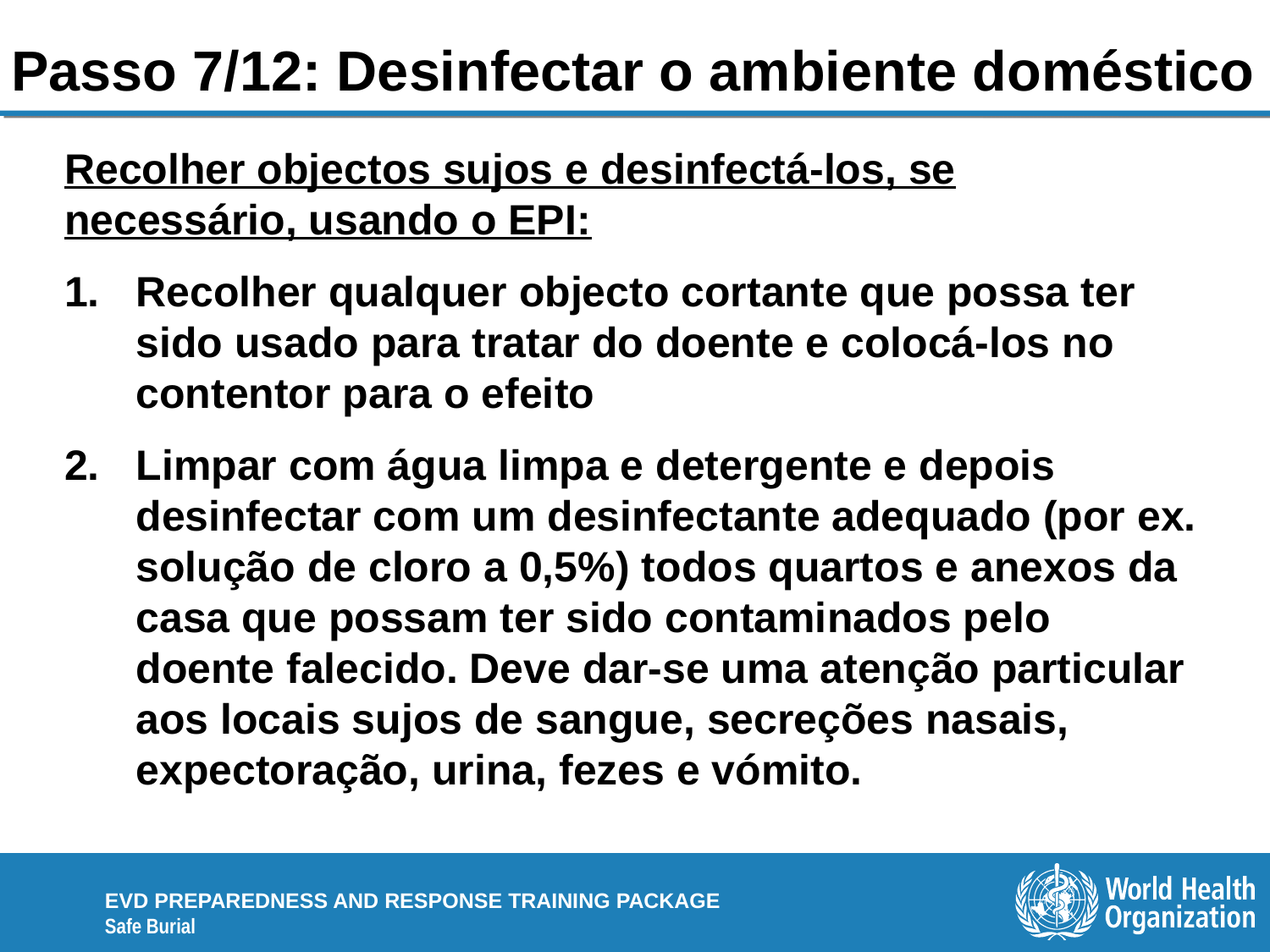

# Passo 7/12: Desinfectar o ambiente doméstico
Recolher objectos sujos e desinfectá-los, se necessário, usando o EPI:
Recolher qualquer objecto cortante que possa ter sido usado para tratar do doente e colocá-los no contentor para o efeito
Limpar com água limpa e detergente e depois desinfectar com um desinfectante adequado (por ex. solução de cloro a 0,5%) todos quartos e anexos da casa que possam ter sido contaminados pelo doente falecido. Deve dar-se uma atenção particular aos locais sujos de sangue, secreções nasais, expectoração, urina, fezes e vómito.